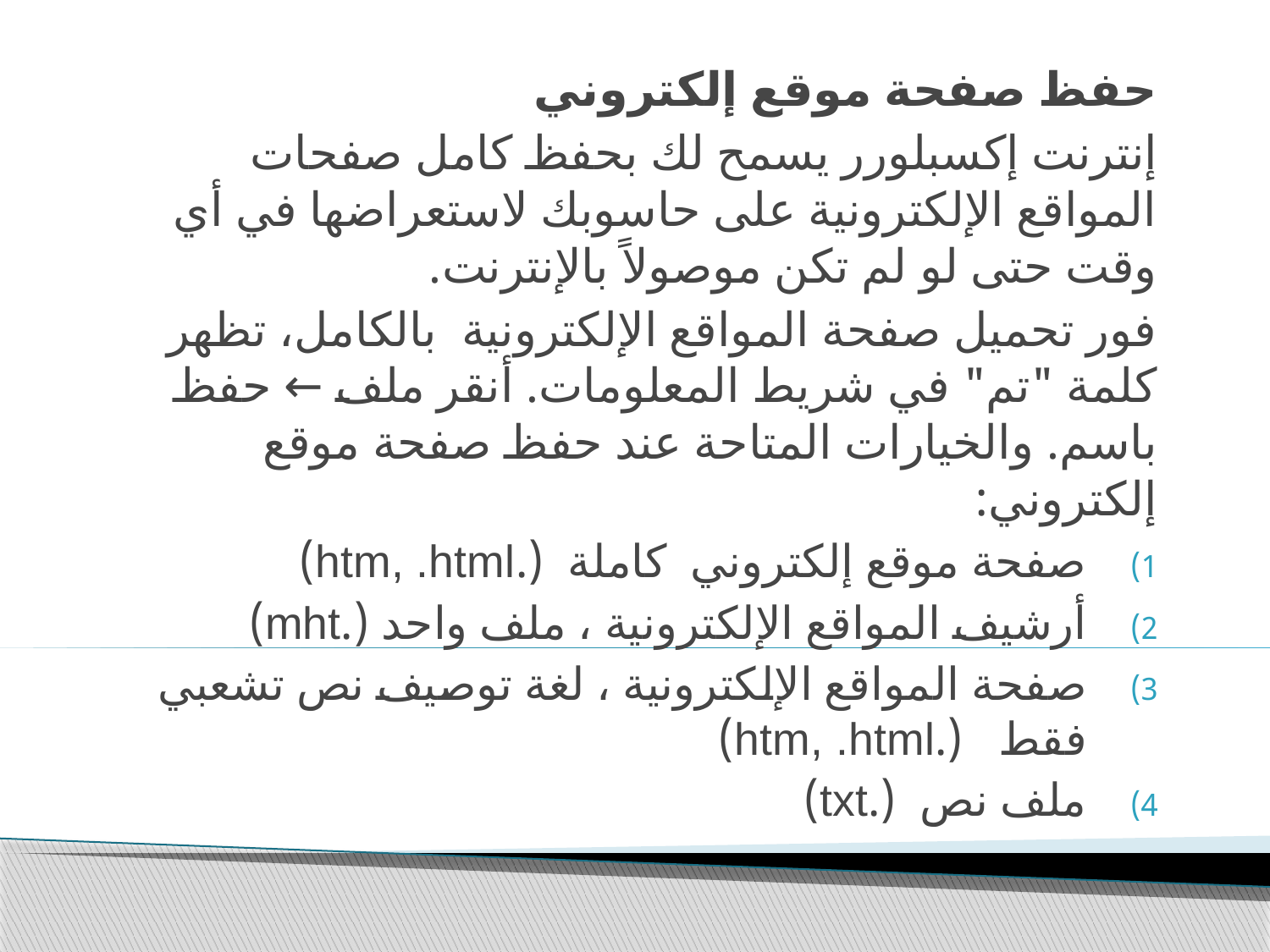

حفظ صفحة موقع إلكتروني
إنترنت إكسبلورر يسمح لك بحفظ كامل صفحات المواقع الإلكترونية على حاسوبك لاستعراضها في أي وقت حتى لو لم تكن موصولاً بالإنترنت.
فور تحميل صفحة المواقع الإلكترونية  بالكامل، تظهر كلمة "تم" في شريط المعلومات. أنقر ملف ← حفظ باسم. والخيارات المتاحة عند حفظ صفحة موقع إلكتروني:
صفحة موقع إلكتروني  كاملة  (.htm, .html)
أرشيف المواقع الإلكترونية ، ملف واحد (.mht)
صفحة المواقع الإلكترونية ، لغة توصيف نص تشعبي فقط   (.htm, .html)
ملف نص  (.txt)